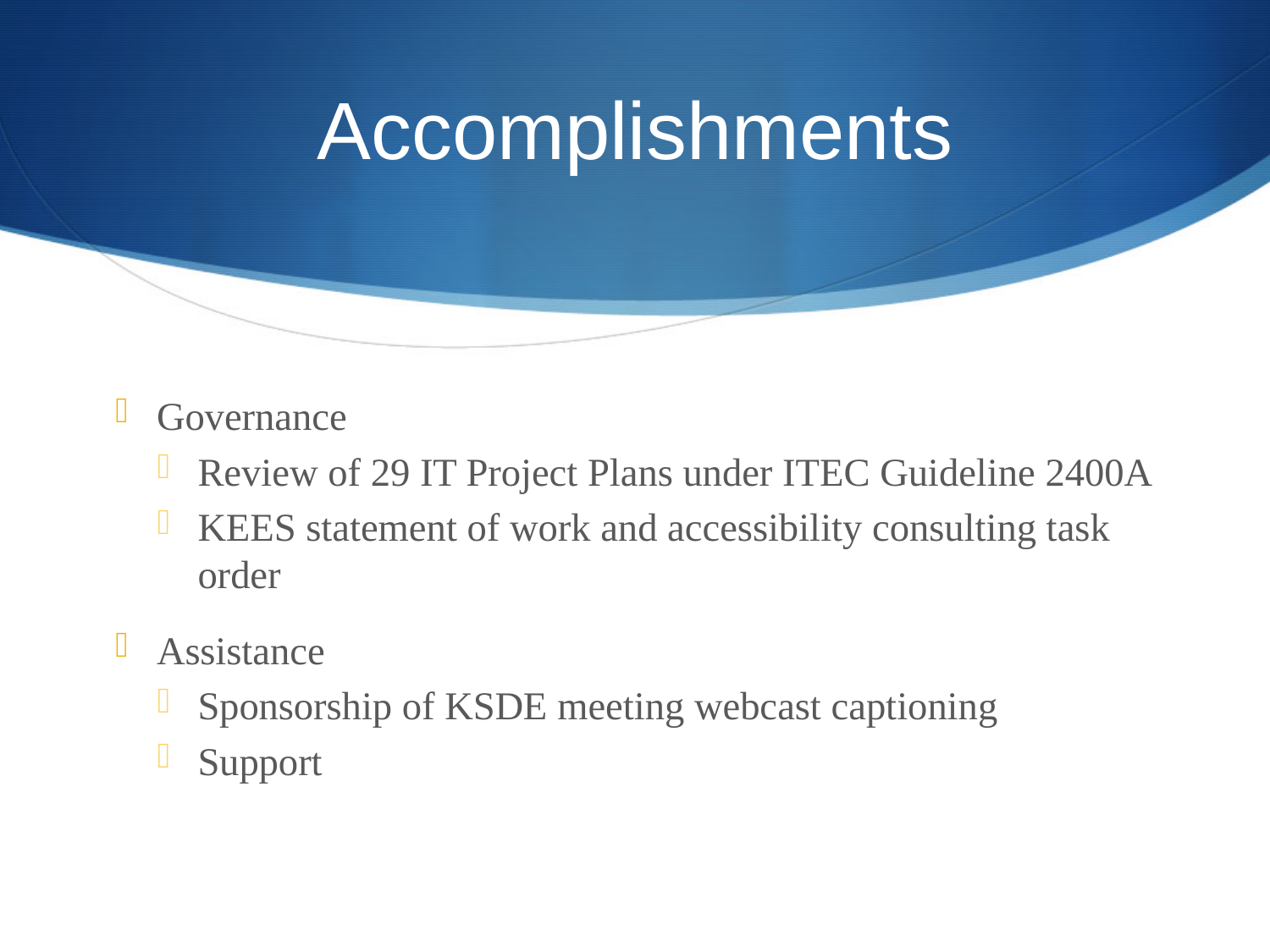

# Accomplishments
Governance
Review of 29 IT Project Plans under ITEC Guideline 2400A
KEES statement of work and accessibility consulting task order
Assistance
Sponsorship of KSDE meeting webcast captioning
Support